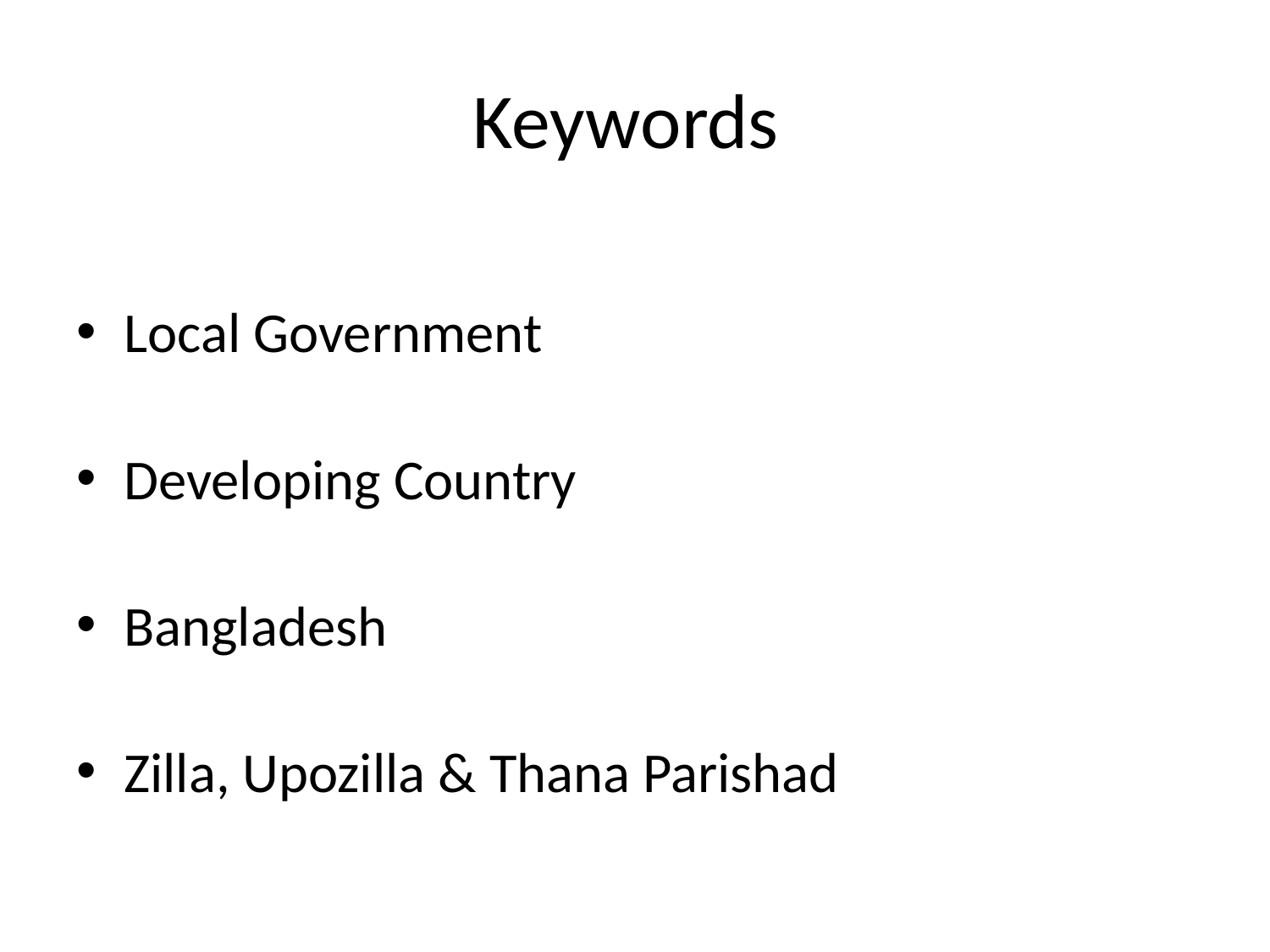

# Keywords
Local Government
Developing Country
Bangladesh
Zilla, Upozilla & Thana Parishad